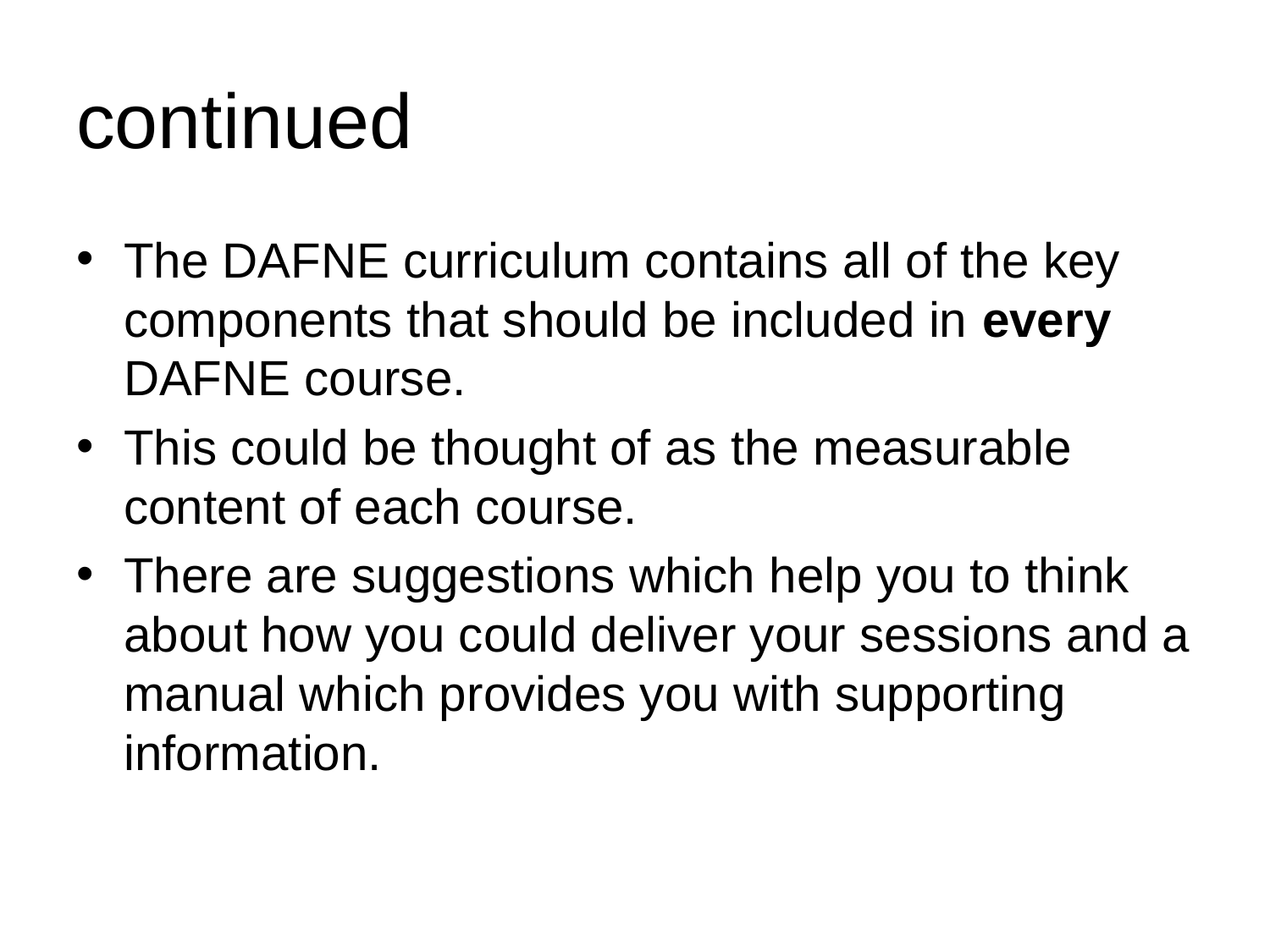

# continued
The DAFNE curriculum contains all of the key components that should be included in every DAFNE course.
This could be thought of as the measurable content of each course.
There are suggestions which help you to think about how you could deliver your sessions and a manual which provides you with supporting information.